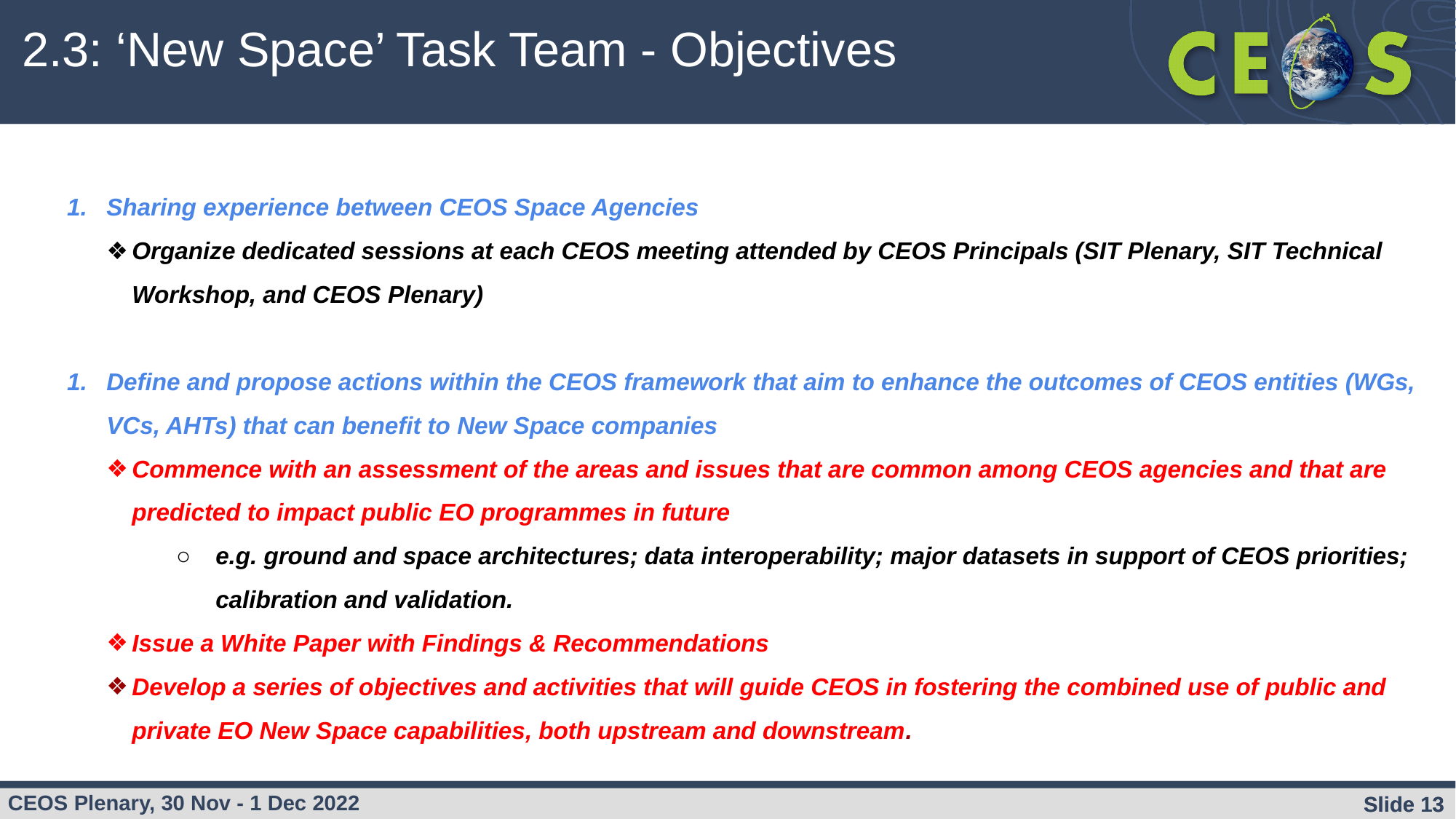

2.3: ‘New Space’ Task Team - Objectives
Sharing experience between CEOS Space Agencies
Organize dedicated sessions at each CEOS meeting attended by CEOS Principals (SIT Plenary, SIT Technical Workshop, and CEOS Plenary)

Define and propose actions within the CEOS framework that aim to enhance the outcomes of CEOS entities (WGs, VCs, AHTs) that can benefit to New Space companies
Commence with an assessment of the areas and issues that are common among CEOS agencies and that are predicted to impact public EO programmes in future
e.g. ground and space architectures; data interoperability; major datasets in support of CEOS priorities; calibration and validation.
Issue a White Paper with Findings & Recommendations
Develop a series of objectives and activities that will guide CEOS in fostering the combined use of public and private EO New Space capabilities, both upstream and downstream.

Slide 13